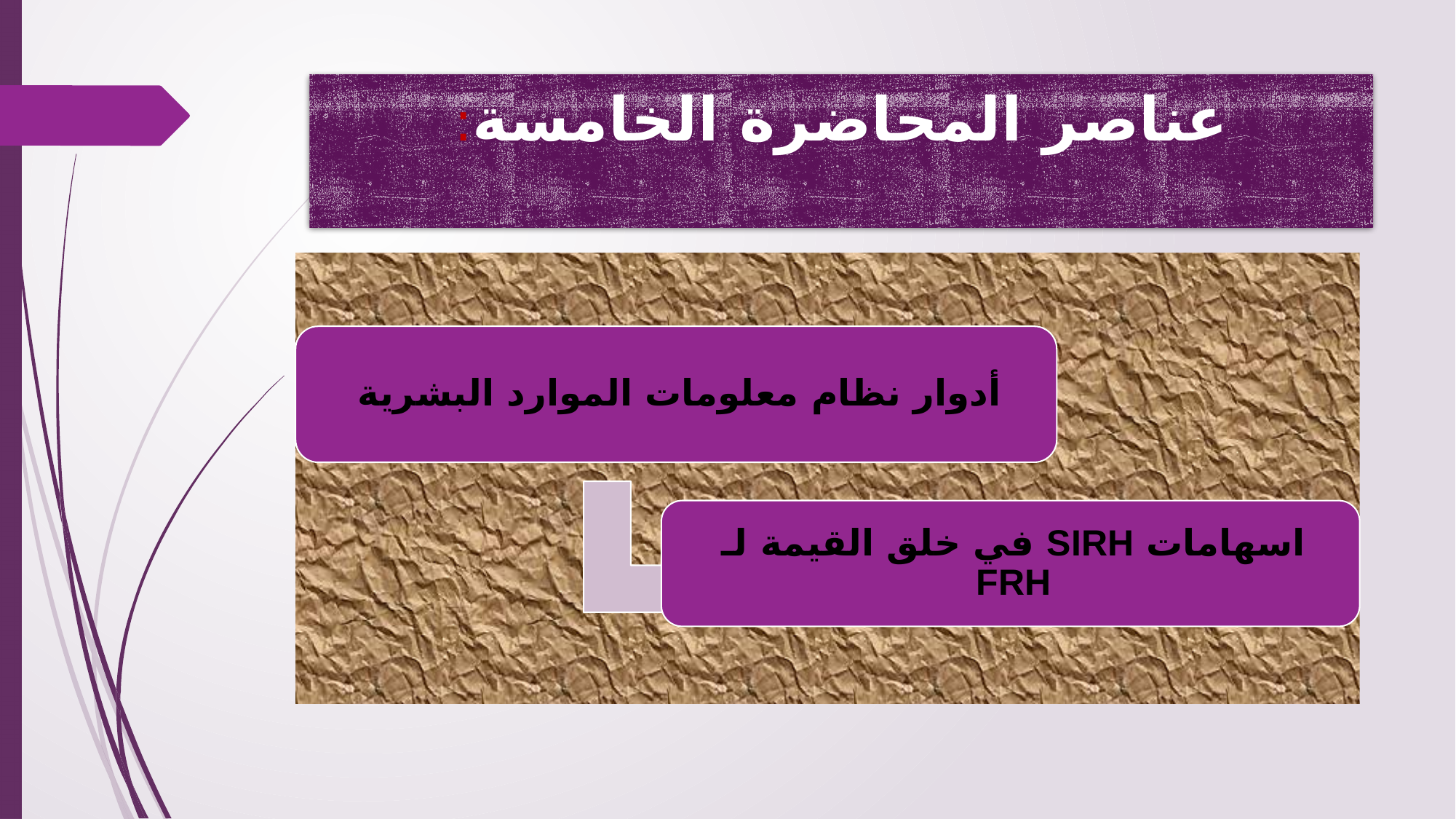

# عناصر المحاضرة الخامسة:
أدوار نظام معلومات الموارد البشرية
اسهامات SIRH في خلق القيمة لـ FRH